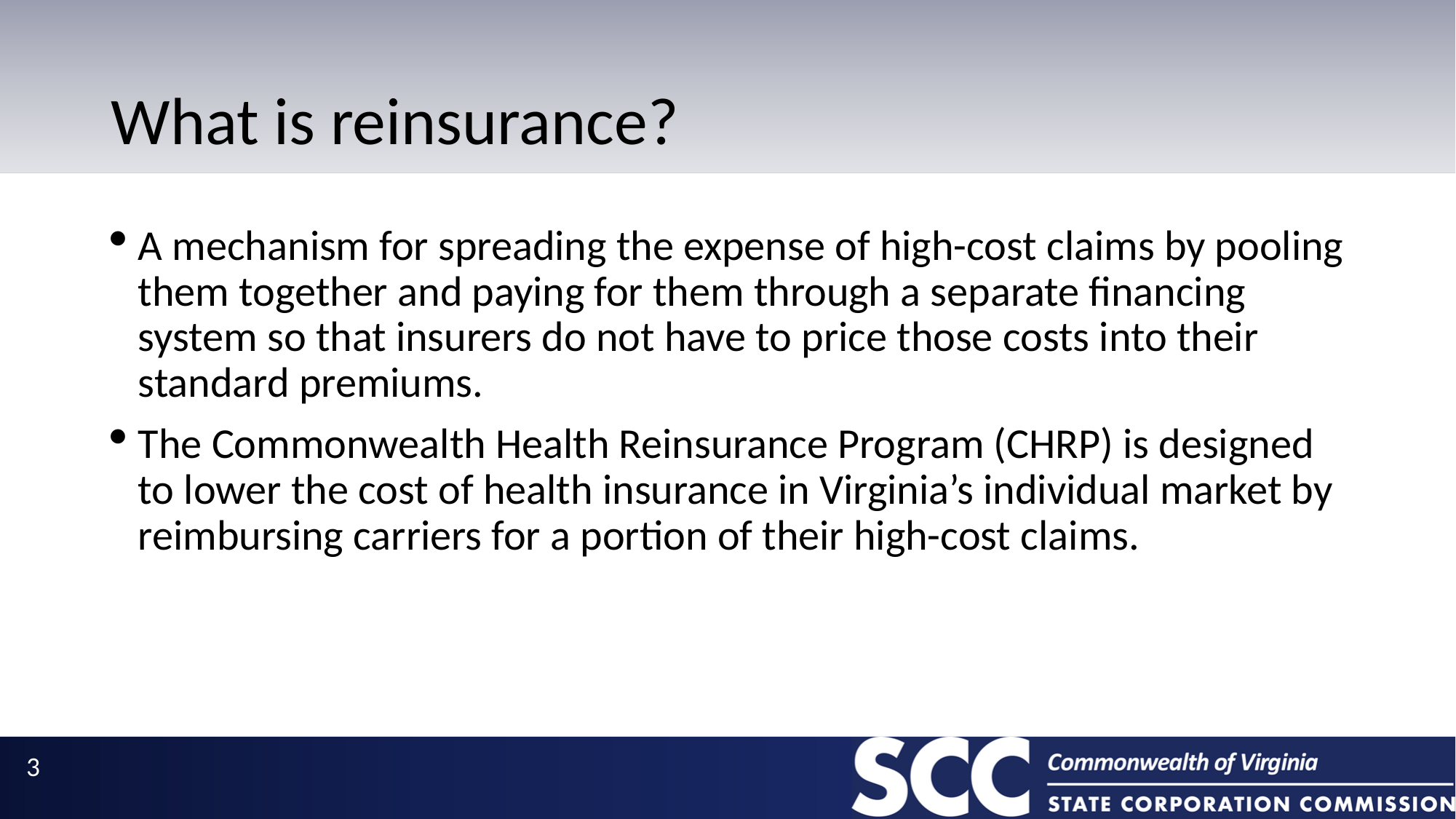

# What is reinsurance?
A mechanism for spreading the expense of high-cost claims by pooling them together and paying for them through a separate financing system so that insurers do not have to price those costs into their standard premiums.
The Commonwealth Health Reinsurance Program (CHRP) is designed to lower the cost of health insurance in Virginia’s individual market by reimbursing carriers for a portion of their high-cost claims.
3